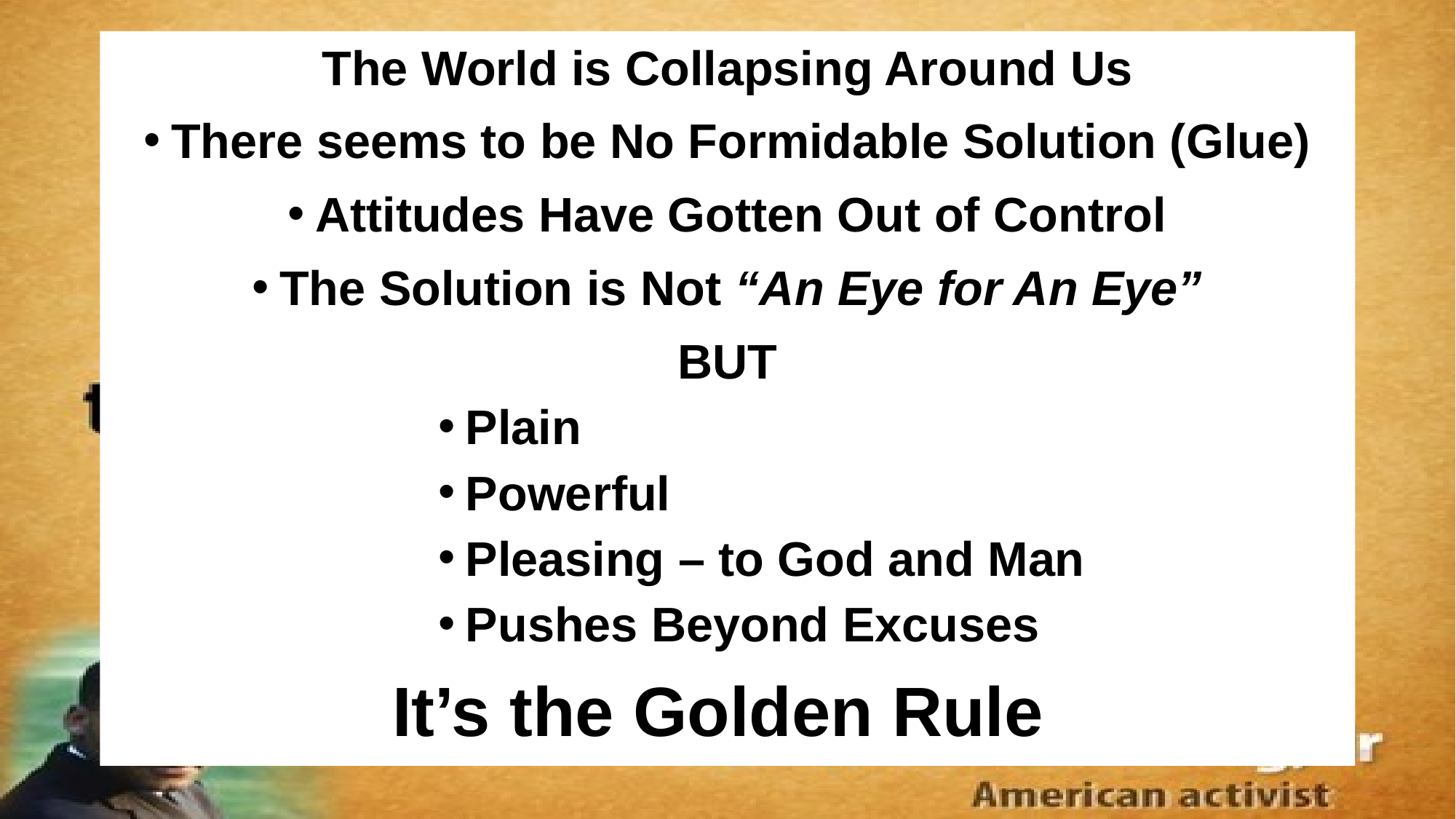

The World is Collapsing Around Us
There seems to be No Formidable Solution (Glue)
Attitudes Have Gotten Out of Control
The Solution is Not “An Eye for An Eye”
BUT
Plain
Powerful
Pleasing – to God and Man
Pushes Beyond Excuses
It’s the Golden Rule